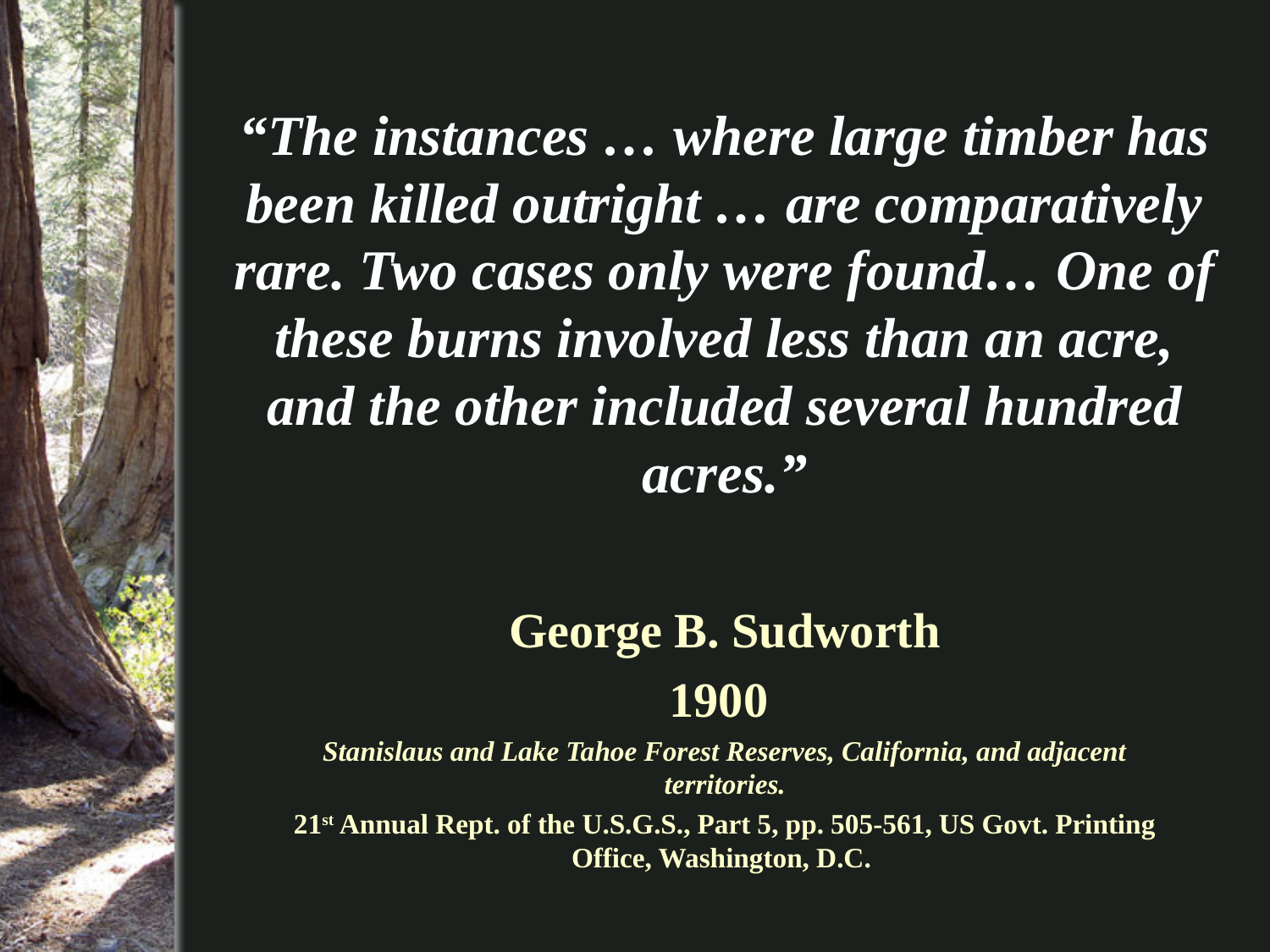

# “The instances … where large timber has been killed outright … are comparatively rare. Two cases only were found… One of these burns involved less than an acre, and the other included several hundred acres.”
George B. Sudworth
1900
Stanislaus and Lake Tahoe Forest Reserves, California, and adjacent territories.
21st Annual Rept. of the U.S.G.S., Part 5, pp. 505-561, US Govt. Printing Office, Washington, D.C.